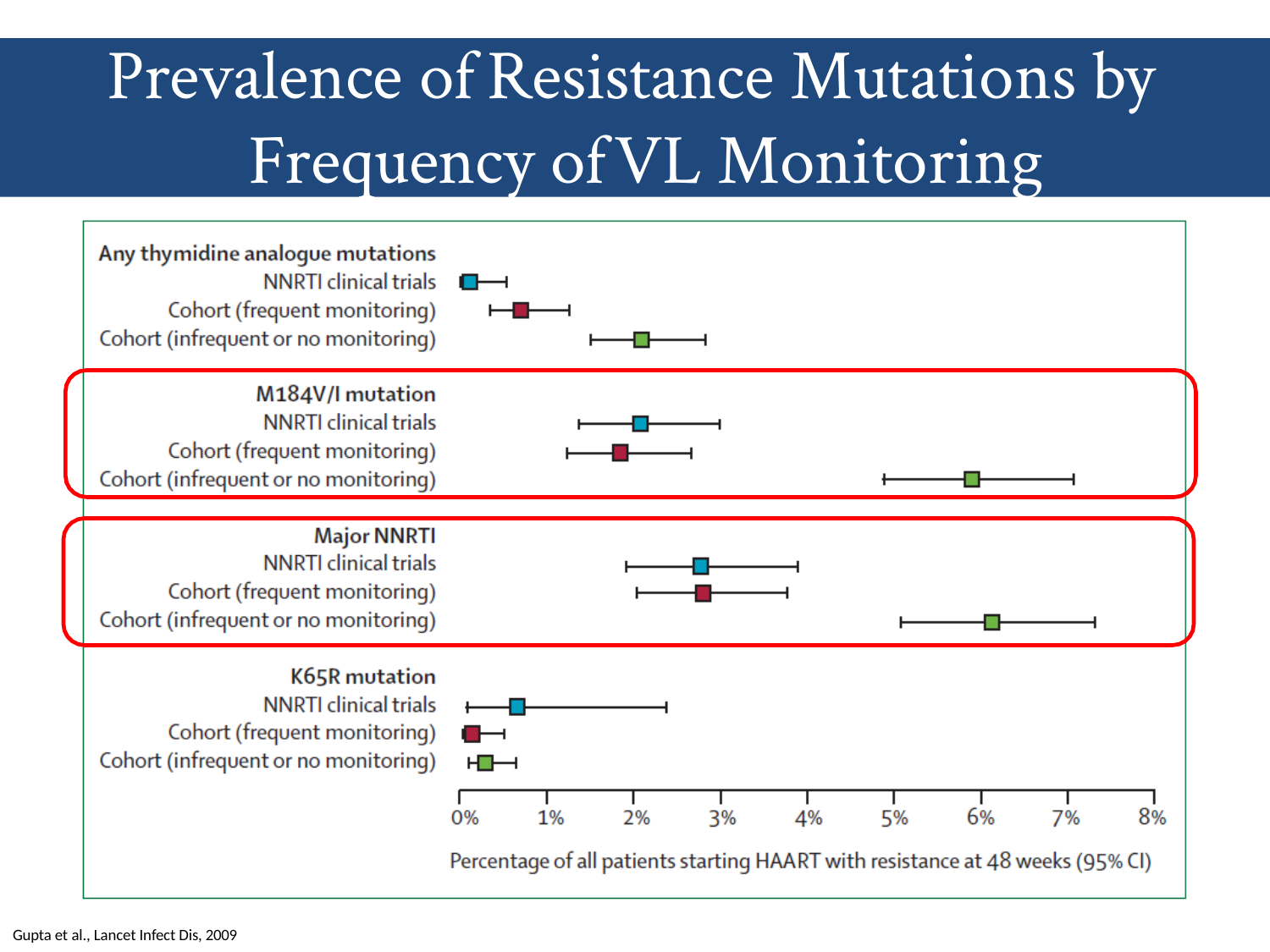

# Prevalence of	Resistance Mutations by  Frequency of	VL Monitoring

Gupta et al., Lancet Infect Dis, 2009